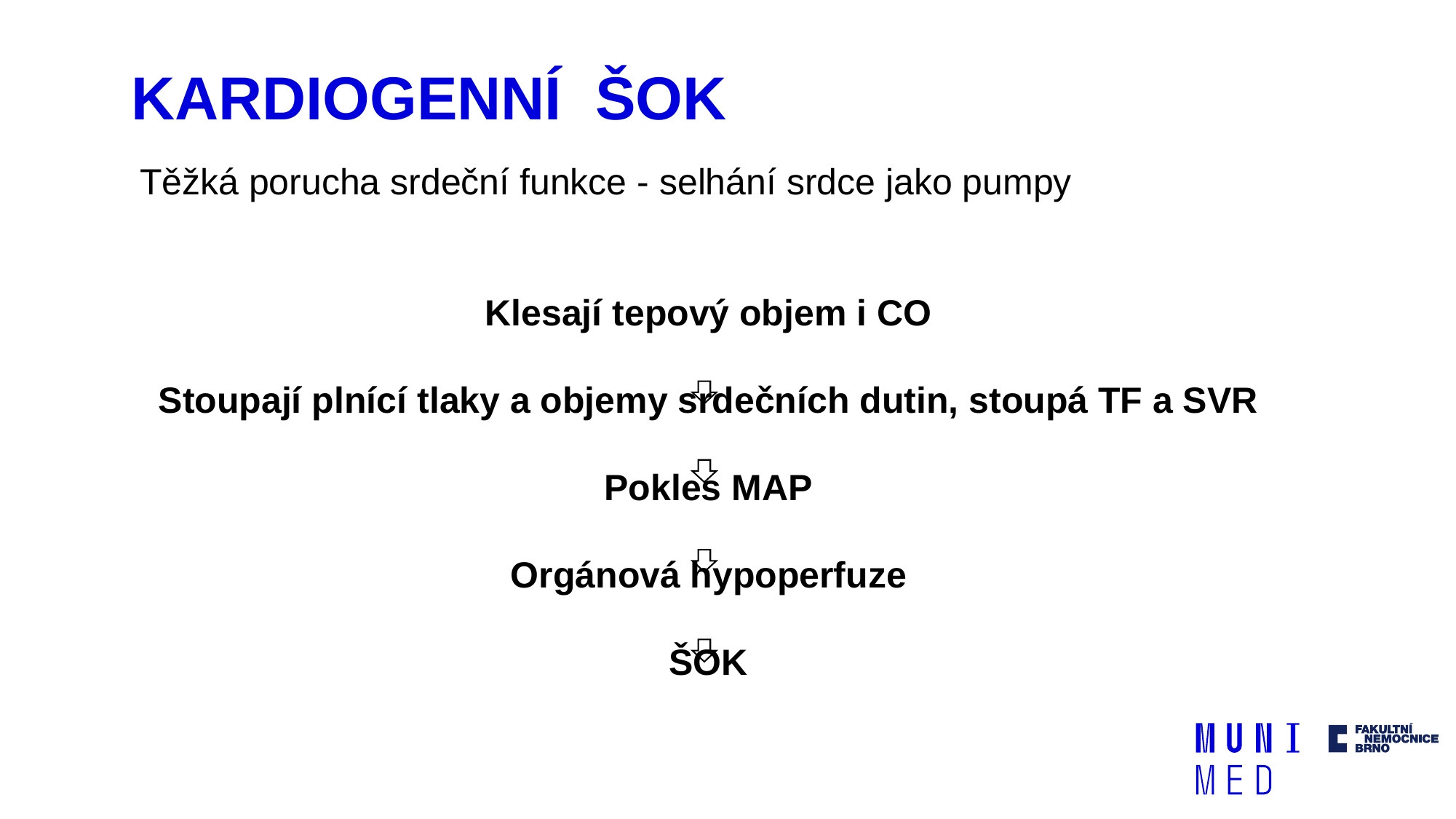

# KARDIOGENNÍ  ŠOK
Těžká porucha srdeční funkce - selhání srdce jako pumpy

Klesají tepový objem i CO
Stoupají plnící tlaky a objemy srdečních dutin, stoupá TF a SVR
Pokles MAP
Orgánová hypoperfuze
ŠOK